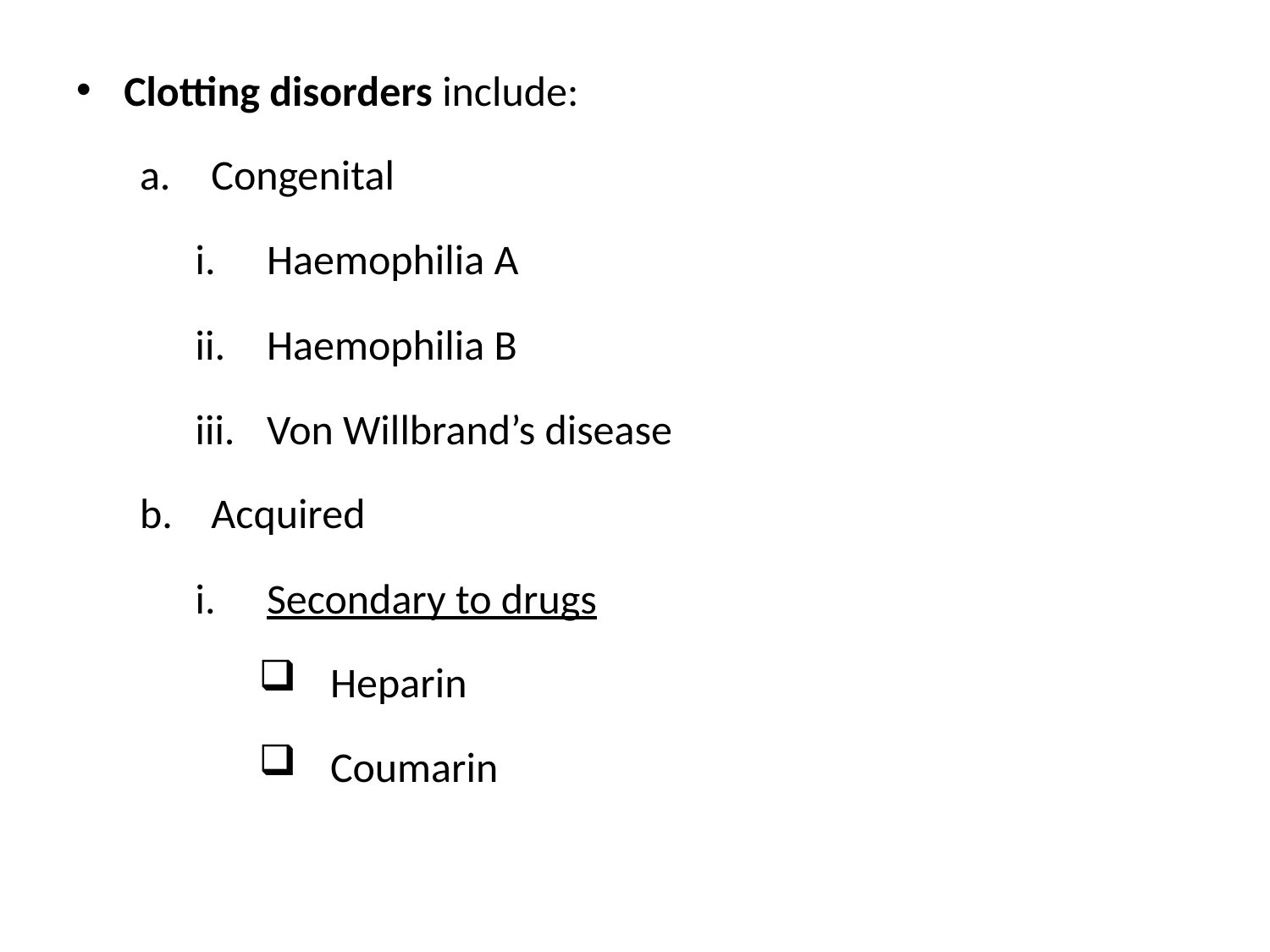

Clotting disorders include:
Congenital
Haemophilia A
Haemophilia B
Von Willbrand’s disease
Acquired
Secondary to drugs
Heparin
Coumarin